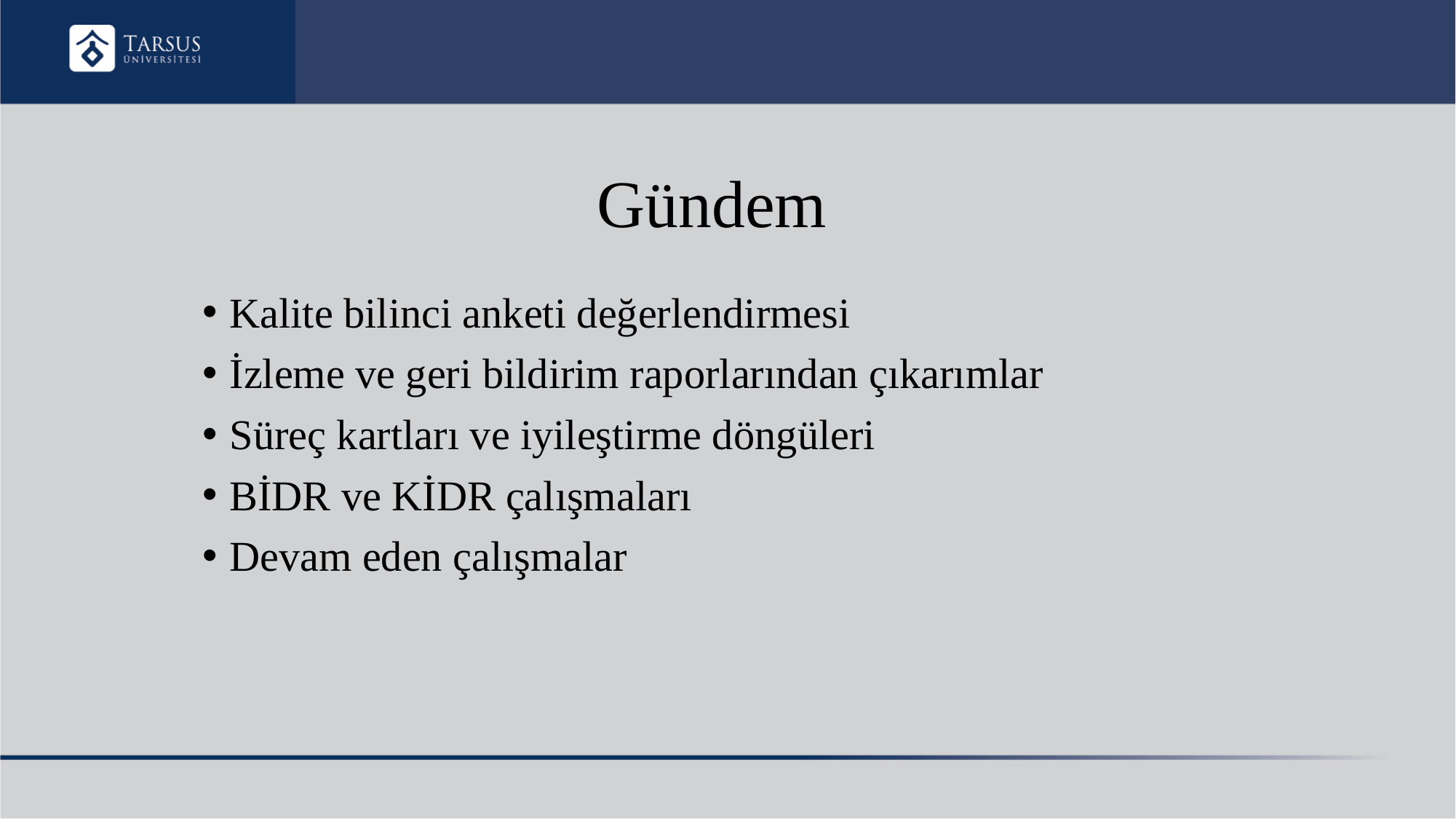

# Gündem
Kalite bilinci anketi değerlendirmesi
İzleme ve geri bildirim raporlarından çıkarımlar
Süreç kartları ve iyileştirme döngüleri
BİDR ve KİDR çalışmaları
Devam eden çalışmalar